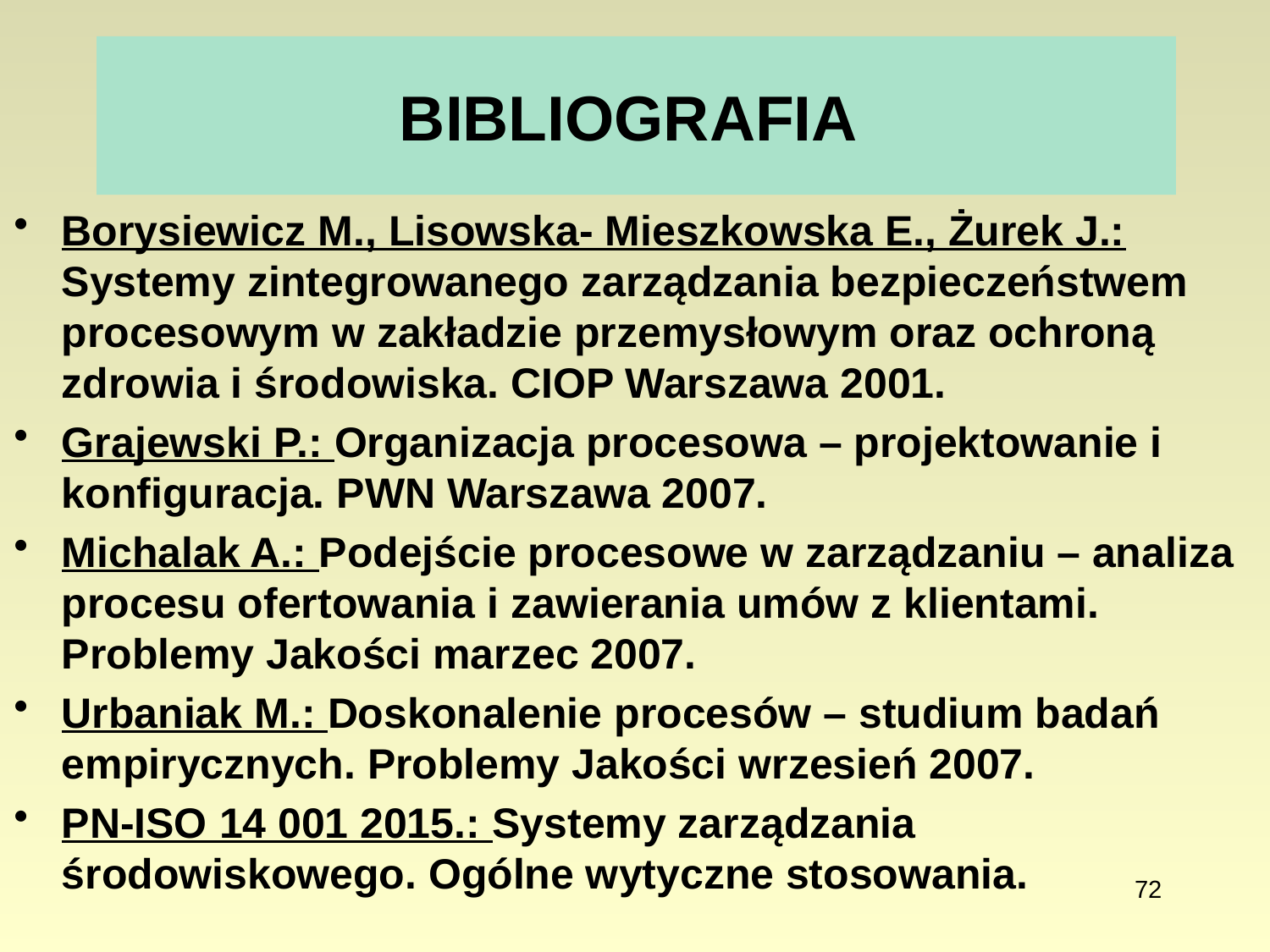

# BIBLIOGRAFIA
Borysiewicz M., Lisowska- Mieszkowska E., Żurek J.: Systemy zintegrowanego zarządzania bezpieczeństwem procesowym w zakładzie przemysłowym oraz ochroną zdrowia i środowiska. CIOP Warszawa 2001.
Grajewski P.: Organizacja procesowa – projektowanie i konfiguracja. PWN Warszawa 2007.
Michalak A.: Podejście procesowe w zarządzaniu – analiza procesu ofertowania i zawierania umów z klientami. Problemy Jakości marzec 2007.
Urbaniak M.: Doskonalenie procesów – studium badań empirycznych. Problemy Jakości wrzesień 2007.
PN-ISO 14 001 2015.: Systemy zarządzania środowiskowego. Ogólne wytyczne stosowania.

72